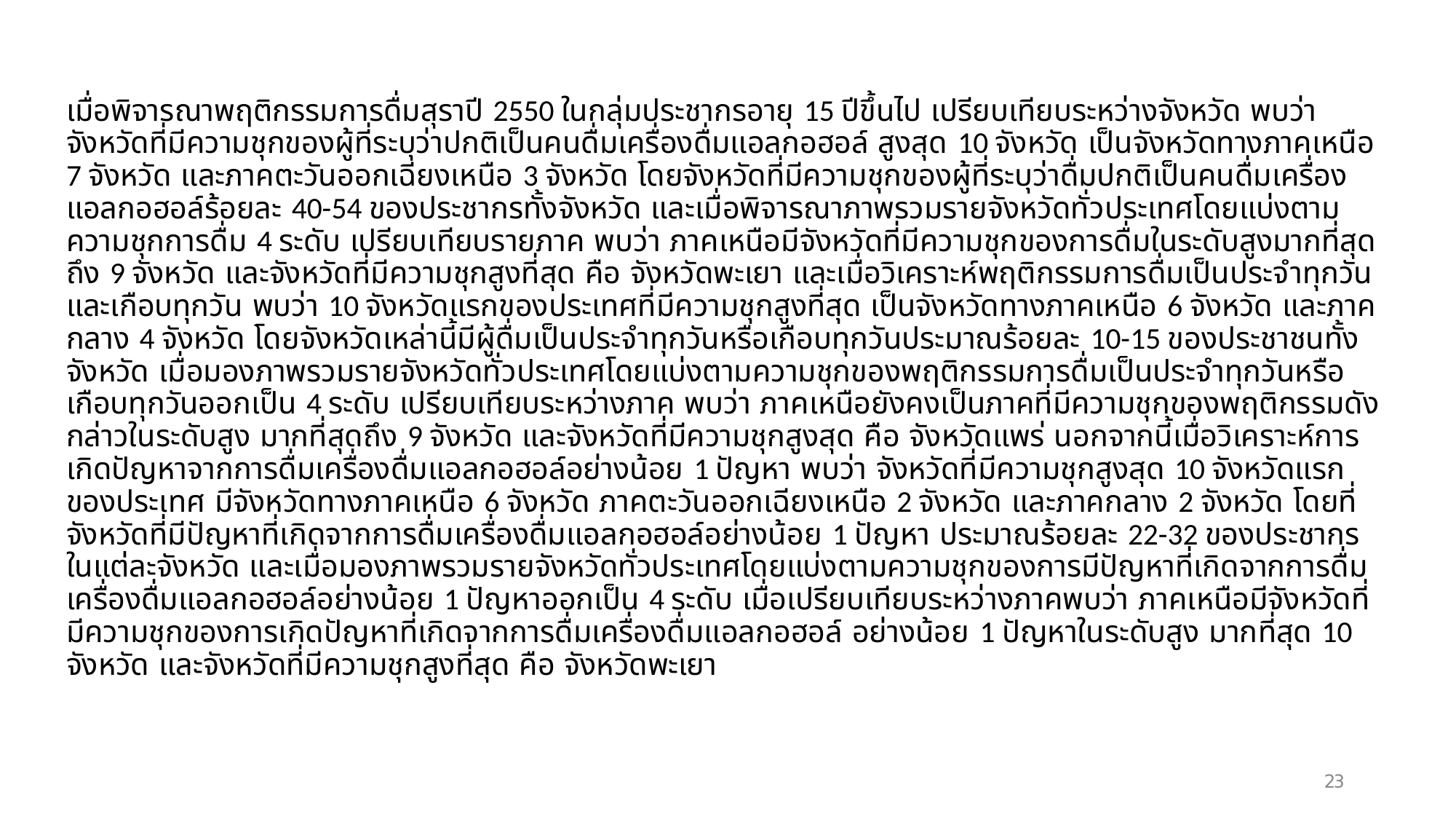

เมื่อพิจารณาพฤติกรรมการดื่มสุราปี 2550 ในกลุ่มประชากรอายุ 15 ปีขึ้นไป เปรียบเทียบระหว่างจังหวัด พบว่า จังหวัดที่มีความชุกของผู้ที่ระบุว่าปกติเป็นคนดื่มเครื่องดื่มแอลกอฮอล์ สูงสุด 10 จังหวัด เป็นจังหวัดทางภาคเหนือ 7 จังหวัด และภาคตะวันออกเฉียงเหนือ 3 จังหวัด โดยจังหวัดที่มีความชุกของผู้ที่ระบุว่าดื่มปกติเป็นคนดื่มเครื่องแอลกอฮอล์ร้อยละ 40-54 ของประชากรทั้งจังหวัด และเมื่อพิจารณาภาพรวมรายจังหวัดทั่วประเทศโดยแบ่งตามความชุกการดื่ม 4 ระดับ เปรียบเทียบรายภาค พบว่า ภาคเหนือมีจังหวัดที่มีความชุกของการดื่มในระดับสูงมากที่สุดถึง 9 จังหวัด และจังหวัดที่มีความชุกสูงที่สุด คือ จังหวัดพะเยา และเมื่อวิเคราะห์พฤติกรรมการดื่มเป็นประจำทุกวันและเกือบทุกวัน พบว่า 10 จังหวัดแรกของประเทศที่มีความชุกสูงที่สุด เป็นจังหวัดทางภาคเหนือ 6 จังหวัด และภาคกลาง 4 จังหวัด โดยจังหวัดเหล่านี้มีผู้ดื่มเป็นประจำทุกวันหรือเกือบทุกวันประมาณร้อยละ 10-15 ของประชาชนทั้งจังหวัด เมื่อมองภาพรวมรายจังหวัดทั่วประเทศโดยแบ่งตามความชุกของพฤติกรรมการดื่มเป็นประจำทุกวันหรือเกือบทุกวันออกเป็น 4 ระดับ เปรียบเทียบระหว่างภาค พบว่า ภาคเหนือยังคงเป็นภาคที่มีความชุกของพฤติกรรมดังกล่าวในระดับสูง มากที่สุดถึง 9 จังหวัด และจังหวัดที่มีความชุกสูงสุด คือ จังหวัดแพร่ นอกจากนี้เมื่อวิเคราะห์การเกิดปัญหาจากการดื่มเครื่องดื่มแอลกอฮอล์อย่างน้อย 1 ปัญหา พบว่า จังหวัดที่มีความชุกสูงสุด 10 จังหวัดแรกของประเทศ มีจังหวัดทางภาคเหนือ 6 จังหวัด ภาคตะวันออกเฉียงเหนือ 2 จังหวัด และภาคกลาง 2 จังหวัด โดยที่จังหวัดที่มีปัญหาที่เกิดจากการดื่มเครื่องดื่มแอลกอฮอล์อย่างน้อย 1 ปัญหา ประมาณร้อยละ 22-32 ของประชากรในแต่ละจังหวัด และเมื่อมองภาพรวมรายจังหวัดทั่วประเทศโดยแบ่งตามความชุกของการมีปัญหาที่เกิดจากการดื่มเครื่องดื่มแอลกอฮอล์อย่างน้อย 1 ปัญหาออกเป็น 4 ระดับ เมื่อเปรียบเทียบระหว่างภาคพบว่า ภาคเหนือมีจังหวัดที่มีความชุกของการเกิดปัญหาที่เกิดจากการดื่มเครื่องดื่มแอลกอฮอล์ อย่างน้อย 1 ปัญหาในระดับสูง มากที่สุด 10 จังหวัด และจังหวัดที่มีความชุกสูงที่สุด คือ จังหวัดพะเยา

23